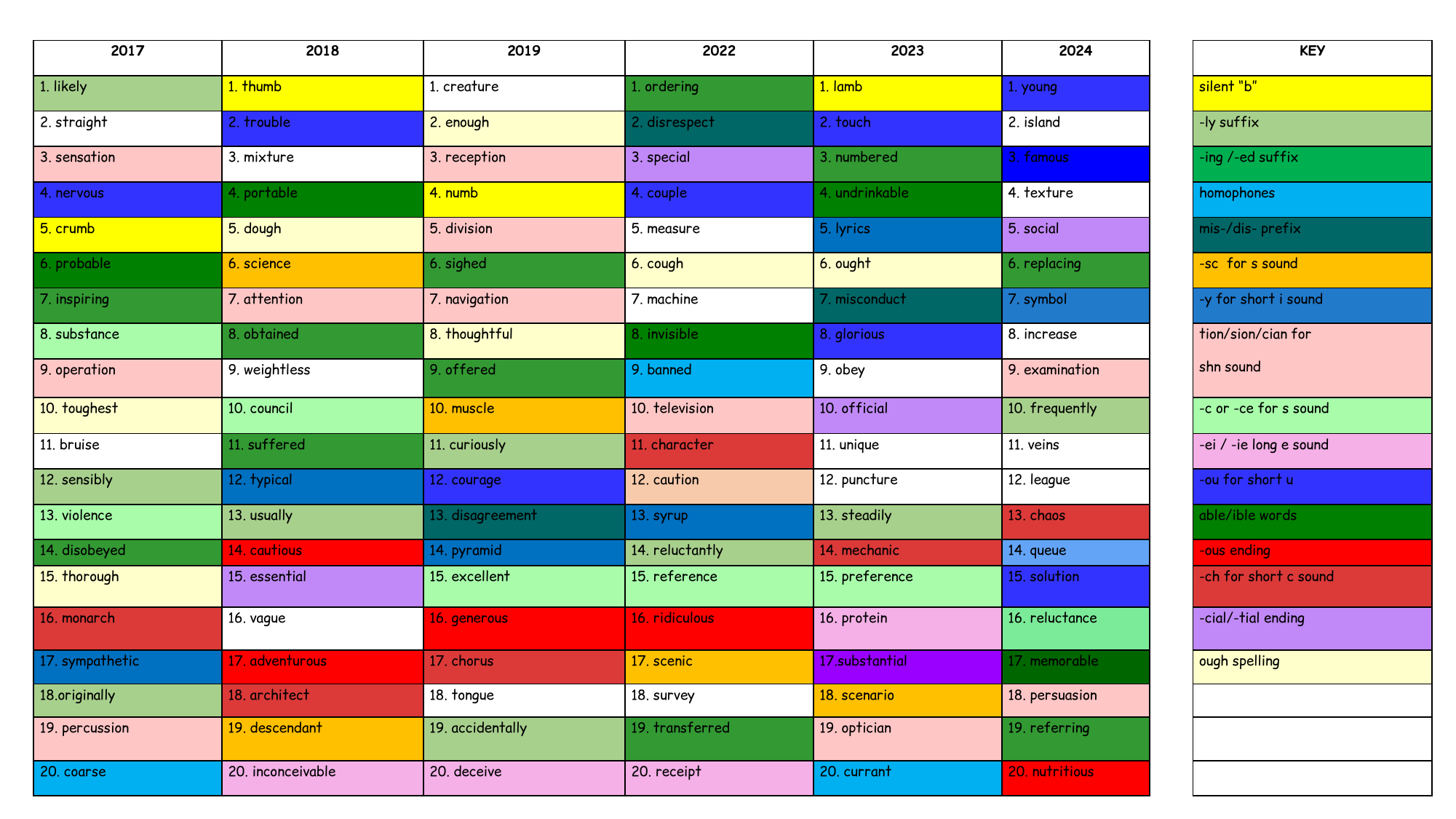

| 2017 | 2018 | 2019 | 2022 | 2023 | 2024 |  | KEY |
| --- | --- | --- | --- | --- | --- | --- | --- |
| 1. likely | 1. thumb | 1. creature | 1. ordering | 1. lamb | 1. young |  | silent “b” |
| 2. straight | 2. trouble | 2. enough | 2. disrespect | 2. touch | 2. island |  | -ly suffix |
| 3. sensation | 3. mixture | 3. reception | 3. special | 3. numbered | 3. famous |  | -ing /-ed suffix |
| 4. nervous | 4. portable | 4. numb | 4. couple | 4. undrinkable | 4. texture |  | homophones |
| 5. crumb | 5. dough | 5. division | 5. measure | 5. lyrics | 5. social |  | mis-/dis- prefix |
| 6. probable | 6. science | 6. sighed | 6. cough | 6. ought | 6. replacing |  | -sc for s sound |
| 7. inspiring | 7. attention | 7. navigation | 7. machine | 7. misconduct | 7. symbol |  | -y for short i sound |
| 8. substance | 8. obtained | 8. thoughtful | 8. invisible | 8. glorious | 8. increase |  | tion/sion/cian for shn sound |
| 9. operation | 9. weightless | 9. offered | 9. banned | 9. obey | 9. examination |  |  |
| 10. toughest | 10. council | 10. muscle | 10. television | 10. official | 10. frequently |  | -c or -ce for s sound |
| 11. bruise | 11. suffered | 11. curiously | 11. character | 11. unique | 11. veins |  | -ei / -ie long e sound |
| 12. sensibly | 12. typical | 12. courage | 12. caution | 12. puncture | 12. league |  | -ou for short u |
| 13. violence | 13. usually | 13. disagreement | 13. syrup | 13. steadily | 13. chaos |  | able/ible words |
| 14. disobeyed | 14. cautious | 14. pyramid | 14. reluctantly | 14. mechanic | 14. queue |  | -ous ending |
| 15. thorough | 15. essential | 15. excellent | 15. reference | 15. preference | 15. solution |  | -ch for short c sound |
| 16. monarch | 16. vague | 16. generous | 16. ridiculous | 16. protein | 16. reluctance |  | -cial/-tial ending |
| 17. sympathetic | 17. adventurous | 17. chorus | 17. scenic | 17.substantial | 17. memorable |  | ough spelling |
| 18.originally | 18. architect | 18. tongue | 18. survey | 18. scenario | 18. persuasion |  |  |
| 19. percussion | 19. descendant | 19. accidentally | 19. transferred | 19. optician | 19. referring |  |  |
| 20. coarse | 20. inconceivable | 20. deceive | 20. receipt | 20. currant | 20. nutritious |  |  |